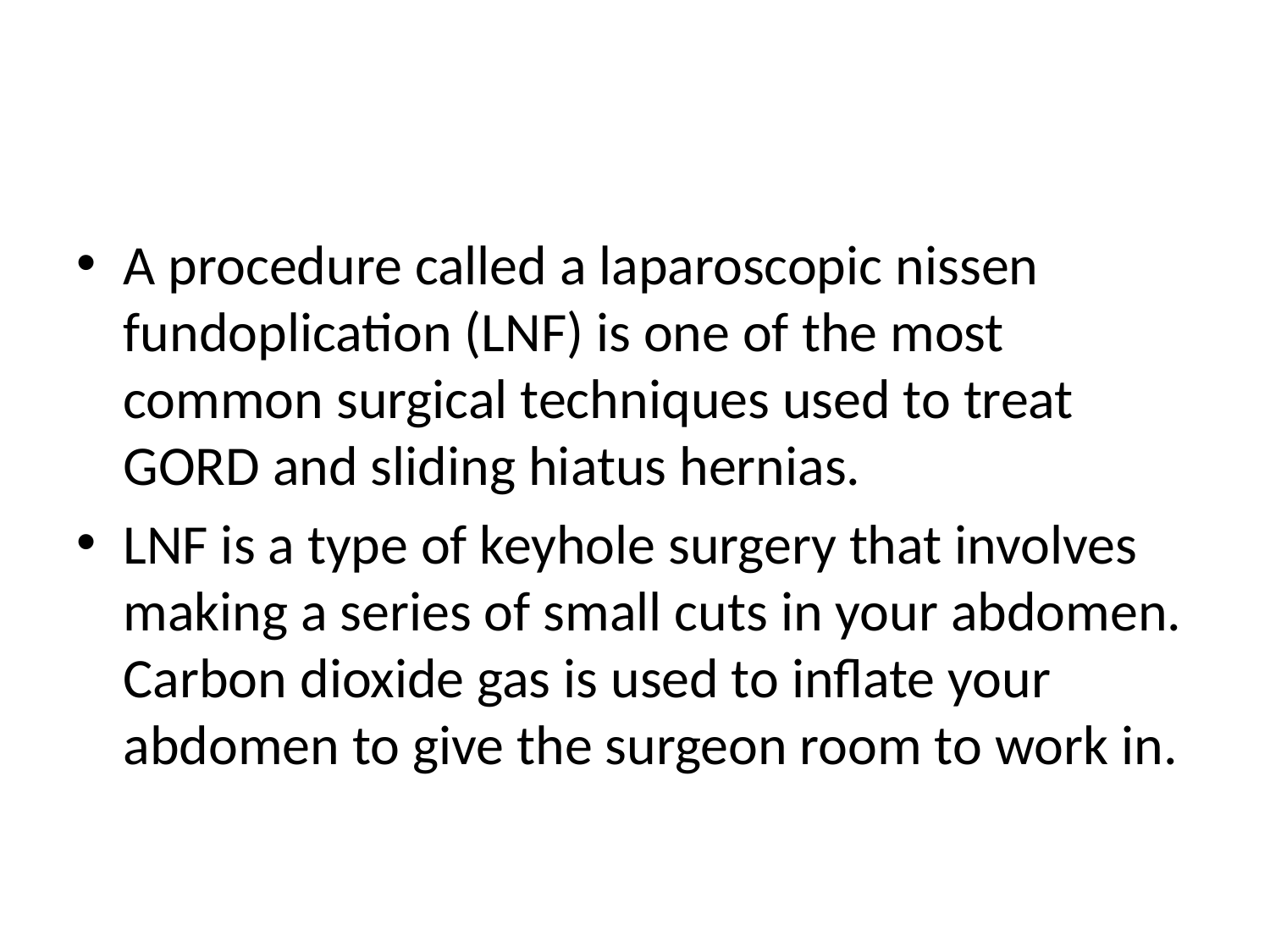

#
A procedure called a laparoscopic nissen fundoplication (LNF) is one of the most common surgical techniques used to treat GORD and sliding hiatus hernias.
LNF is a type of keyhole surgery that involves making a series of small cuts in your abdomen. Carbon dioxide gas is used to inflate your abdomen to give the surgeon room to work in.